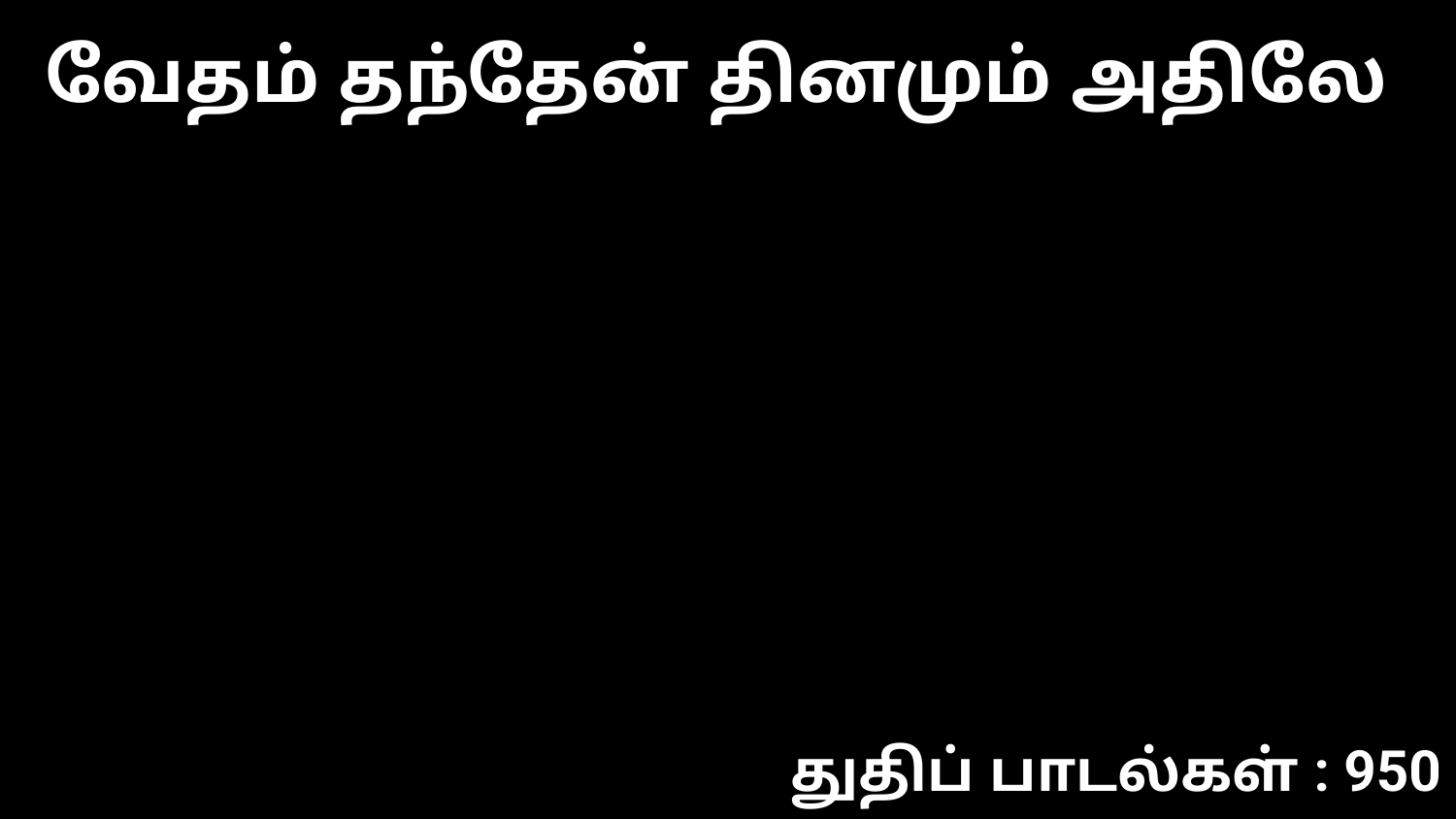

வேதம் தந்தேன் தினமும் அதிலே
துதிப் பாடல்கள் : 950